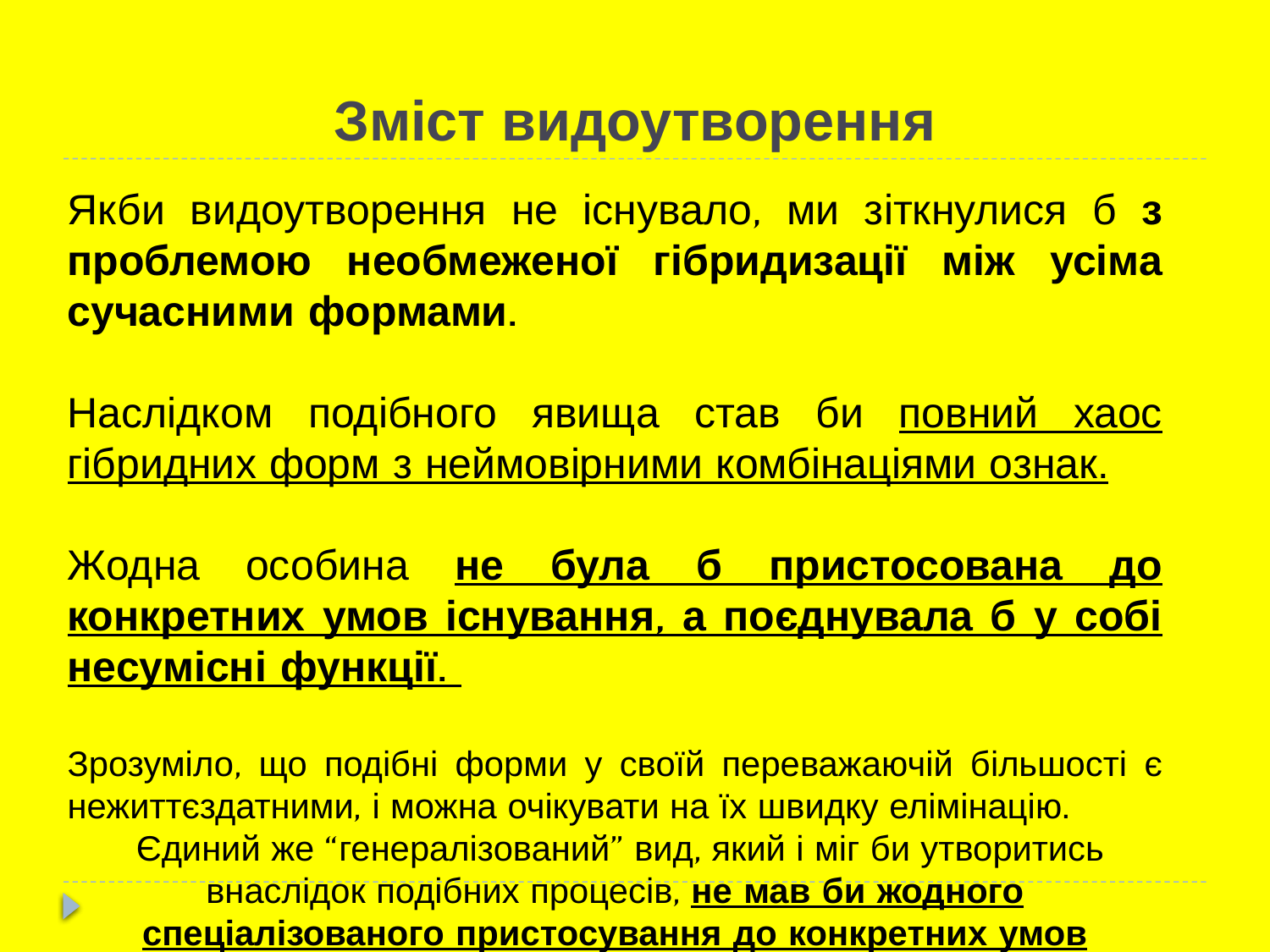

# Зміст видоутворення
Якби видоутворення не існувало, ми зіткнулися б з проблемою необмеженої гібридизації між усіма сучасними формами.

Наслідком подібного явища став би повний хаос гібридних форм з неймовірними комбінаціями ознак.

Жодна особина не була б пристосована до конкретних умов існування, а поєднувала б у собі несумісні функції.

Зрозуміло, що подібні форми у своїй переважаючій більшості є нежиттєздатними, і можна очікувати на їх швидку елімінацію.
 Єдиний же “генералізований” вид, який і міг би утворитись внаслідок подібних процесів, не мав би жодного спеціалізованого пристосування до конкретних умов існування.